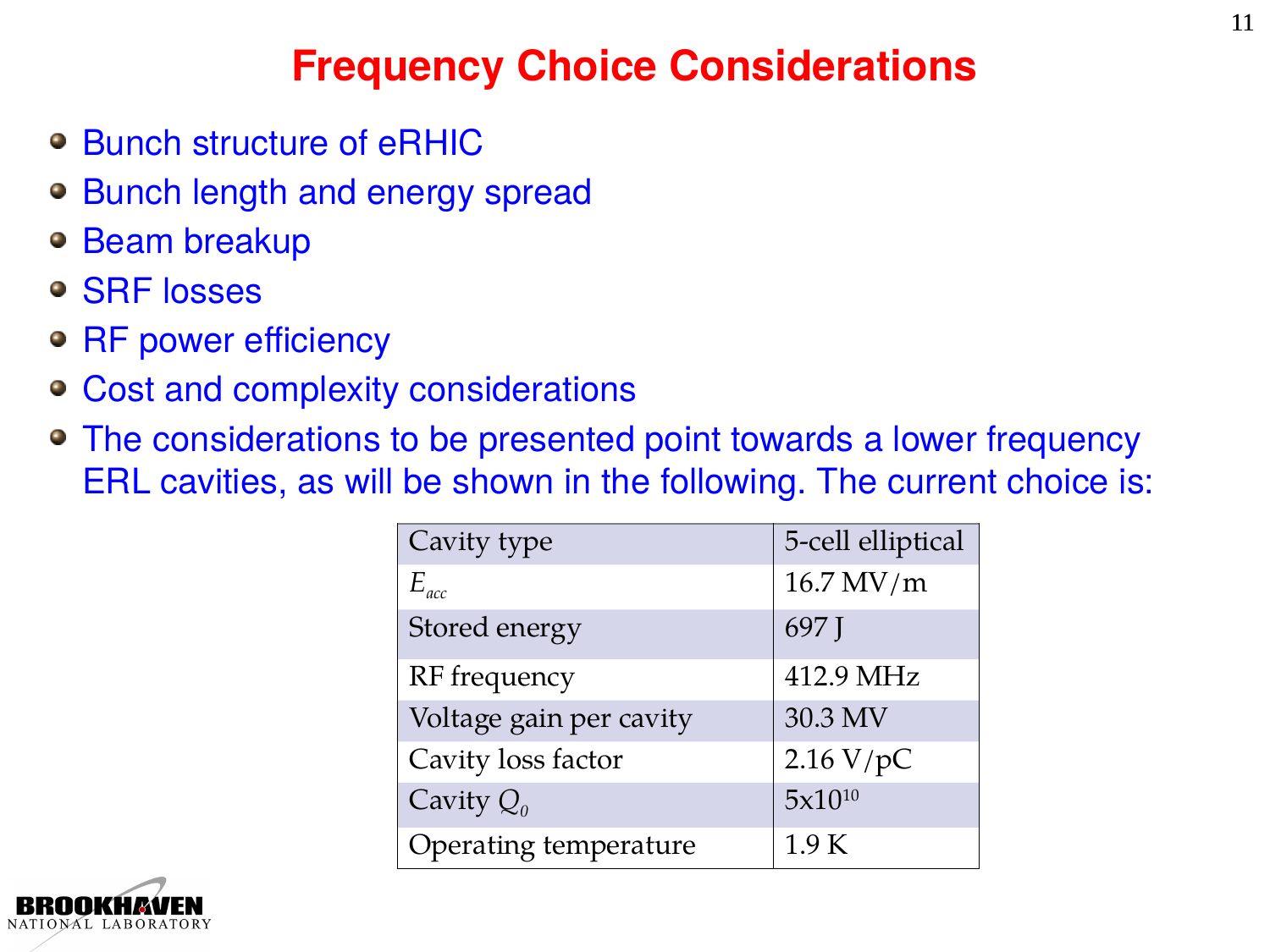

# Frequency Choice Considerations
Bunch structure of eRHIC
Bunch length and energy spread
Beam breakup
SRF losses
RF power efficiency
Cost and complexity considerations
The considerations to be presented point towards a lower frequency  ERL cavities, as will be shown in the following. The current choice is:
| Cavity type | 5-cell elliptical |
| --- | --- |
| Eacc | 16.7 MV/m |
| Stored energy | 697 J |
| RF frequency | 412.9 MHz |
| Voltage gain per cavity | 30.3 MV |
| Cavity loss factor | 2.16 V/pC |
| Cavity Q0 | 5x1010 |
| Operating temperature | 1.9 K |